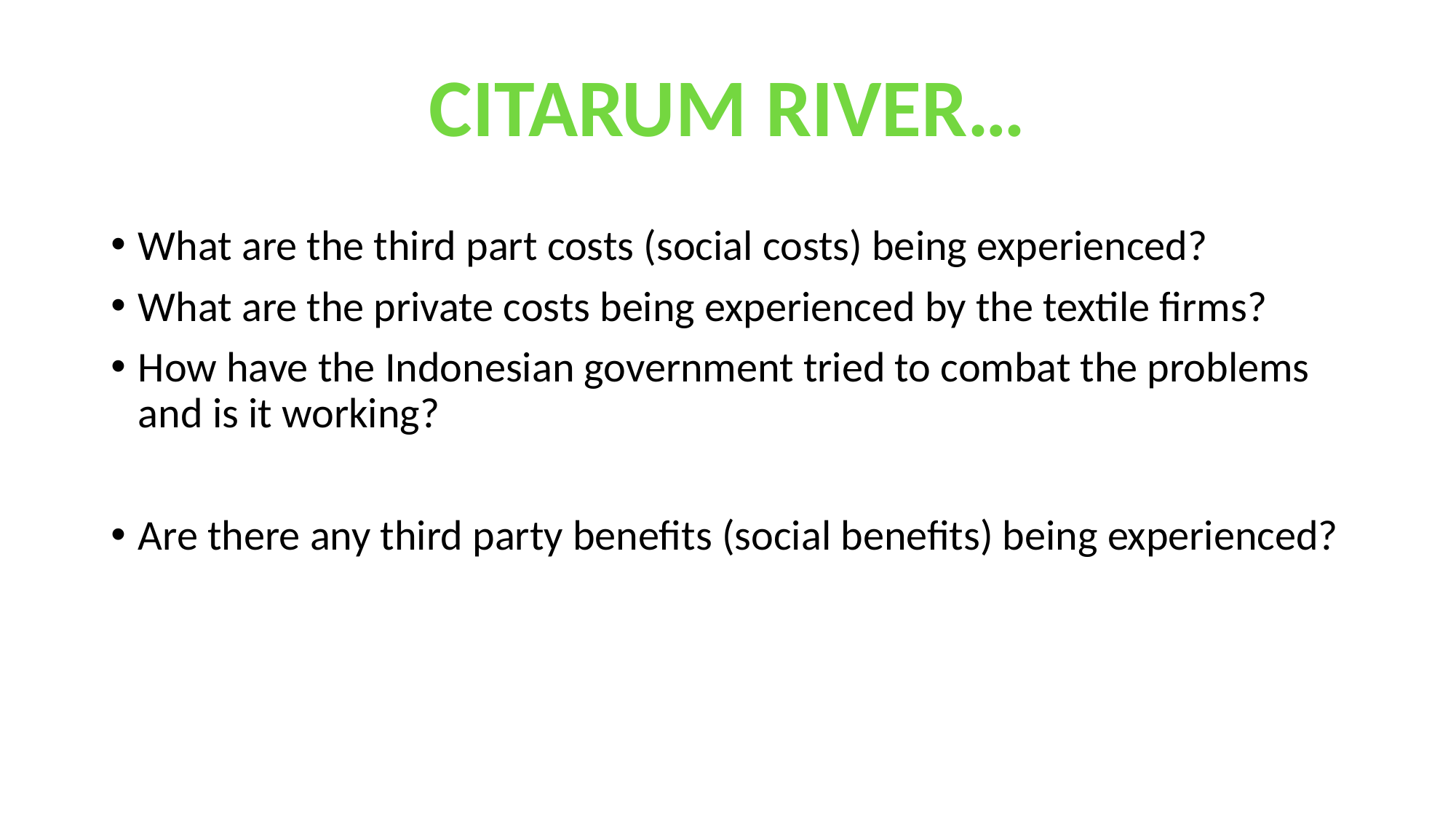

CITARUM RIVER…
What are the third part costs (social costs) being experienced?
What are the private costs being experienced by the textile firms?
How have the Indonesian government tried to combat the problems and is it working?

Are there any third party benefits (social benefits) being experienced?